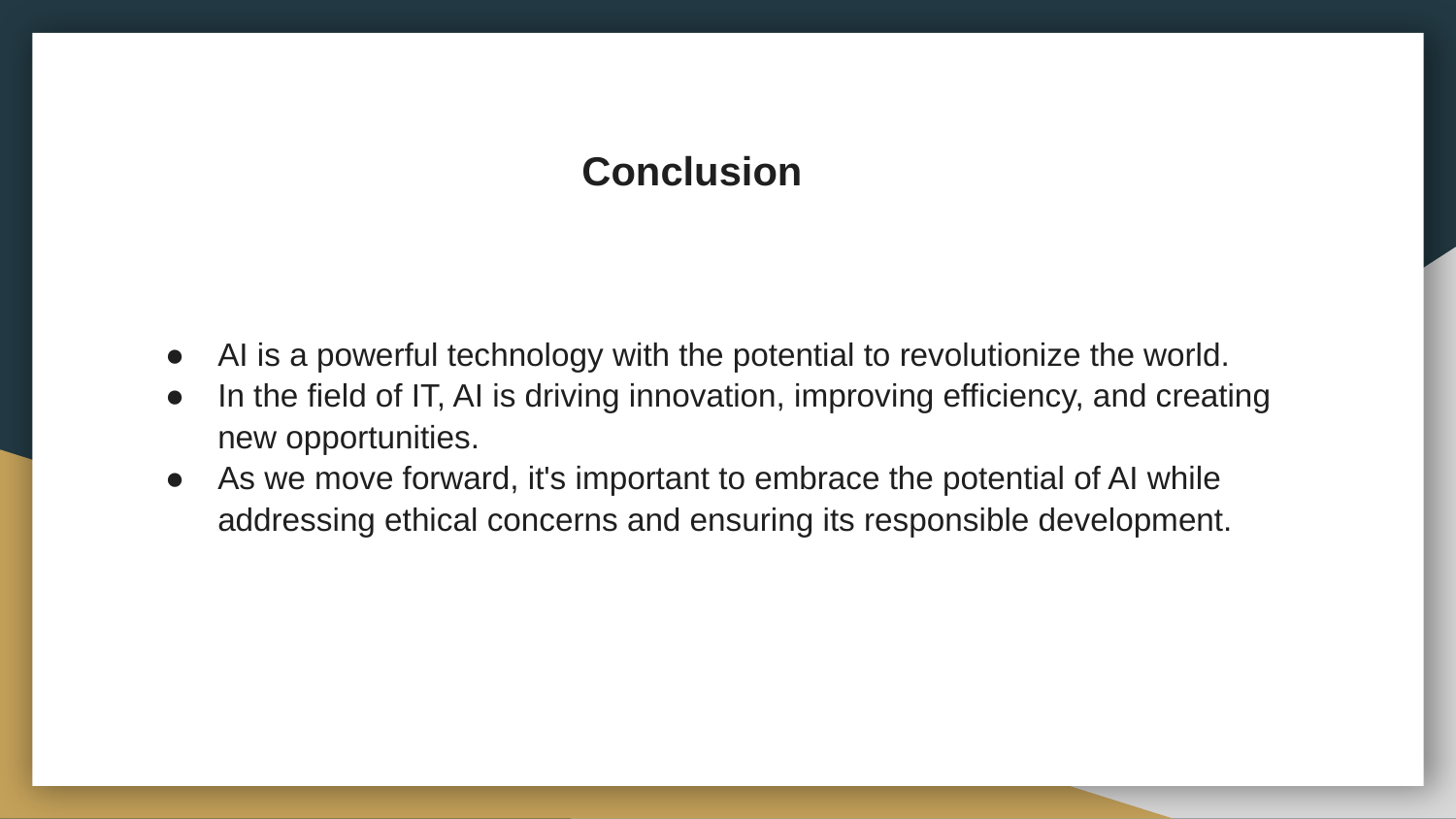

# Conclusion
AI is a powerful technology with the potential to revolutionize the world.
In the field of IT, AI is driving innovation, improving efficiency, and creating new opportunities.
As we move forward, it's important to embrace the potential of AI while addressing ethical concerns and ensuring its responsible development.